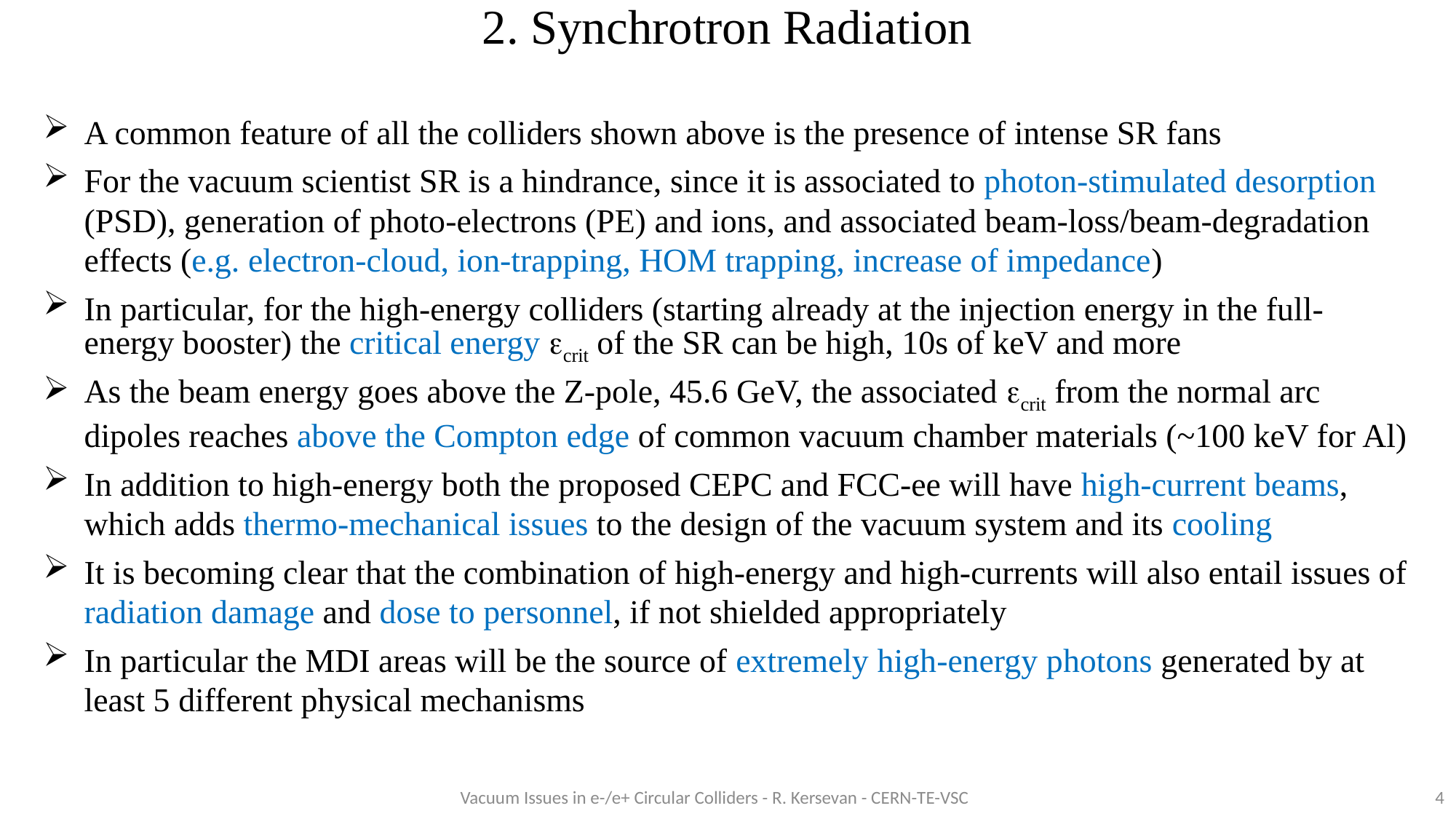

2. Synchrotron Radiation

A common feature of all the colliders shown above is the presence of intense SR fans
For the vacuum scientist SR is a hindrance, since it is associated to photon-stimulated desorption (PSD), generation of photo-electrons (PE) and ions, and associated beam-loss/beam-degradation effects (e.g. electron-cloud, ion-trapping, HOM trapping, increase of impedance)
In particular, for the high-energy colliders (starting already at the injection energy in the full-energy booster) the critical energy εcrit of the SR can be high, 10s of keV and more
As the beam energy goes above the Z-pole, 45.6 GeV, the associated εcrit from the normal arc dipoles reaches above the Compton edge of common vacuum chamber materials (~100 keV for Al)
In addition to high-energy both the proposed CEPC and FCC-ee will have high-current beams, which adds thermo-mechanical issues to the design of the vacuum system and its cooling
It is becoming clear that the combination of high-energy and high-currents will also entail issues of radiation damage and dose to personnel, if not shielded appropriately
In particular the MDI areas will be the source of extremely high-energy photons generated by at least 5 different physical mechanisms
4
Vacuum Issues in e-/e+ Circular Colliders - R. Kersevan - CERN-TE-VSC